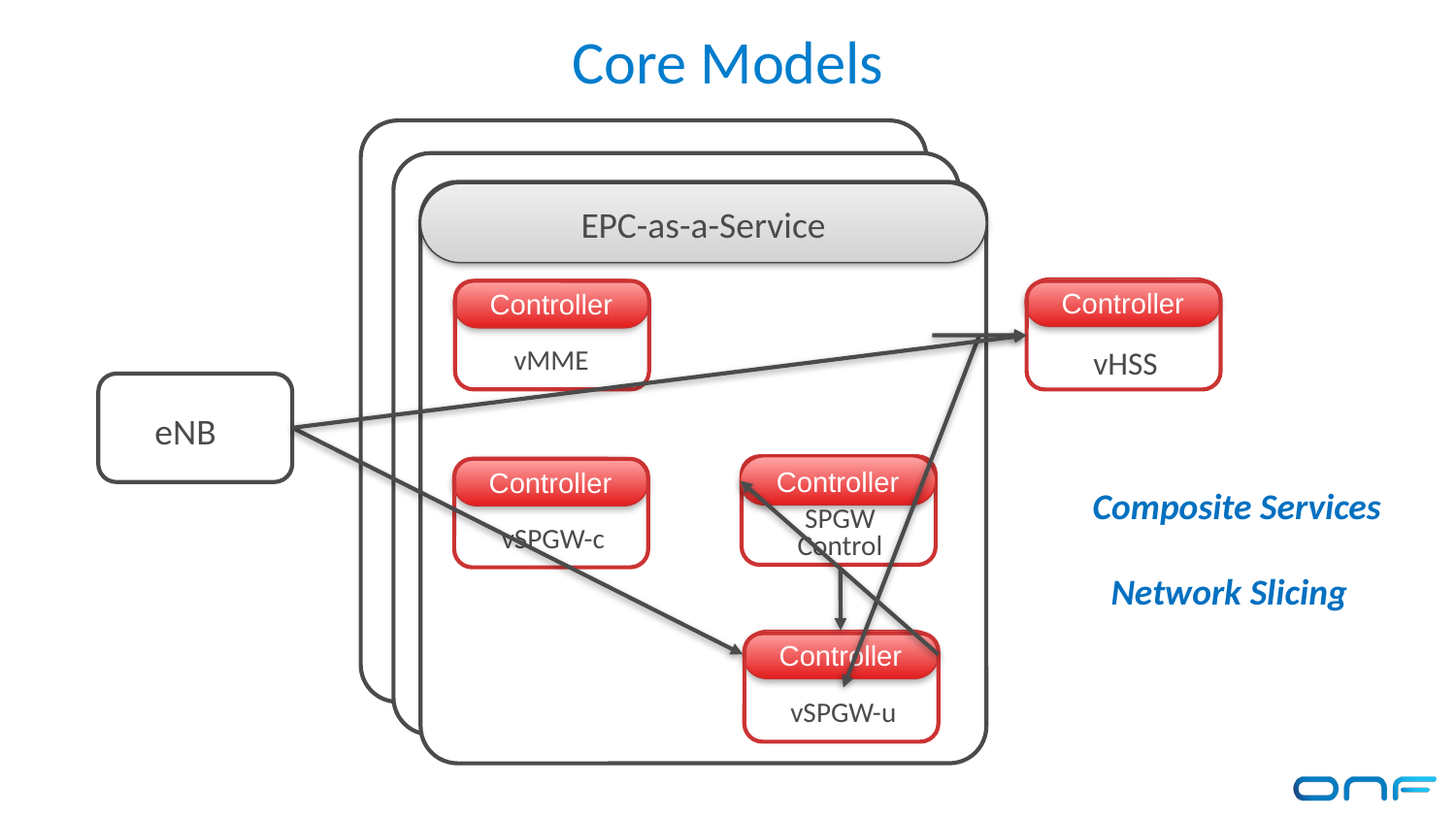

# Core Models

Controller

vMME

Controller
SPGW
Control
Controller

vSPGW-c
Controller

vSPGW-u
EPC-as-a-Service
Controller

vHSS

eNB
Composite Services
Network Slicing